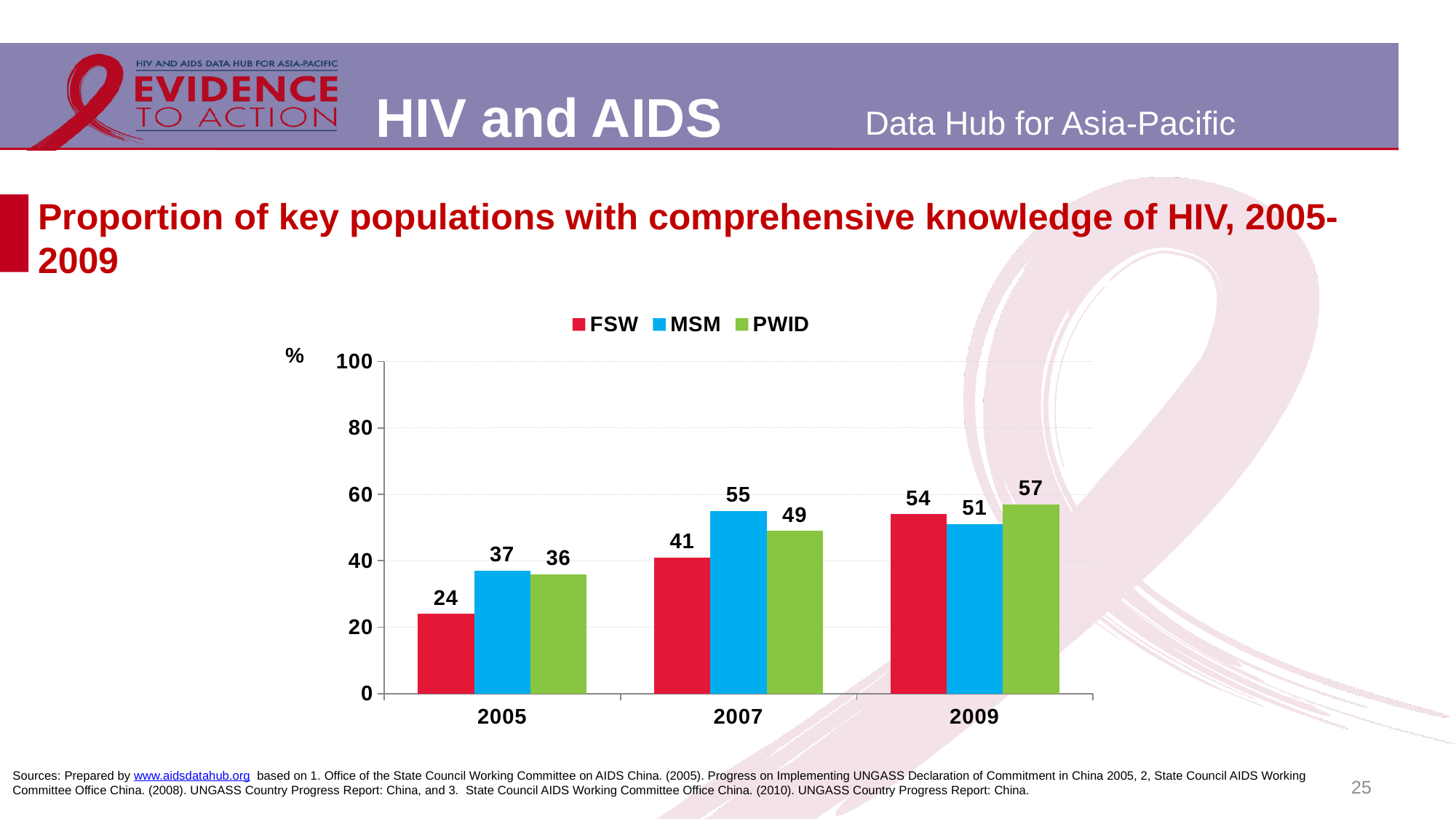

# Proportion of key populations with comprehensive knowledge of HIV, 2005-2009

### Chart

| Category | FSW | MSM | PWID |
|---|---|---|---|
| 2005 | 24.0 | 37.0 | 36.0 |
| 2007 | 41.0 | 55.0 | 49.0 |
| 2009 | 54.0 | 51.0 | 57.0 |
25
Sources: Prepared by www.aidsdatahub.org  based on 1. Office of the State Council Working Committee on AIDS China. (2005). Progress on Implementing UNGASS Declaration of Commitment in China 2005, 2, State Council AIDS Working Committee Office China. (2008). UNGASS Country Progress Report: China, and 3.  State Council AIDS Working Committee Office China. (2010). UNGASS Country Progress Report: China.